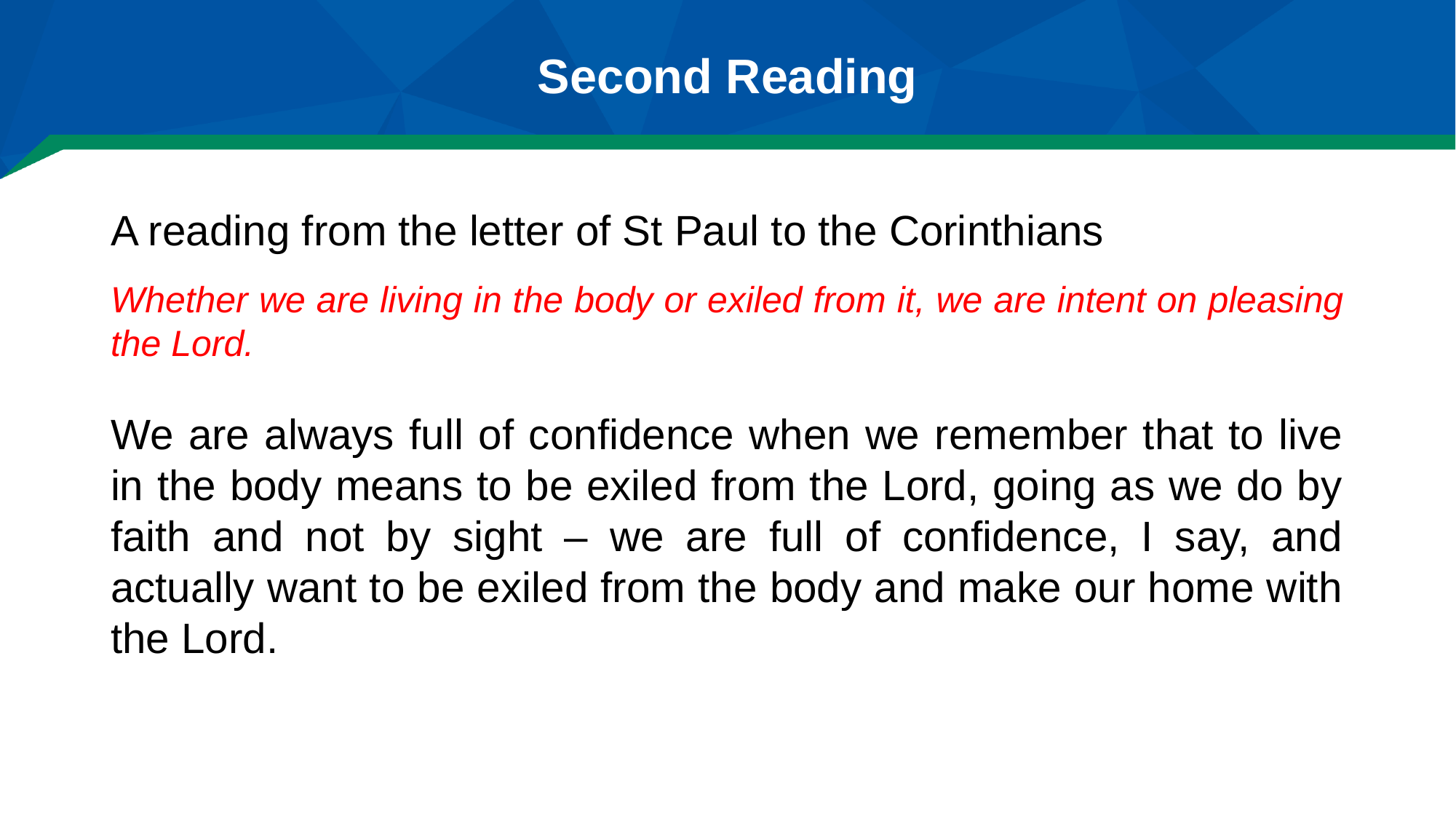

# Second Reading
A reading from the letter of St Paul to the Corinthians

Whether we are living in the body or exiled from it, we are intent on pleasing the Lord.

We are always full of confidence when we remember that to live in the body means to be exiled from the Lord, going as we do by faith and not by sight – we are full of confidence, I say, and actually want to be exiled from the body and make our home with the Lord.